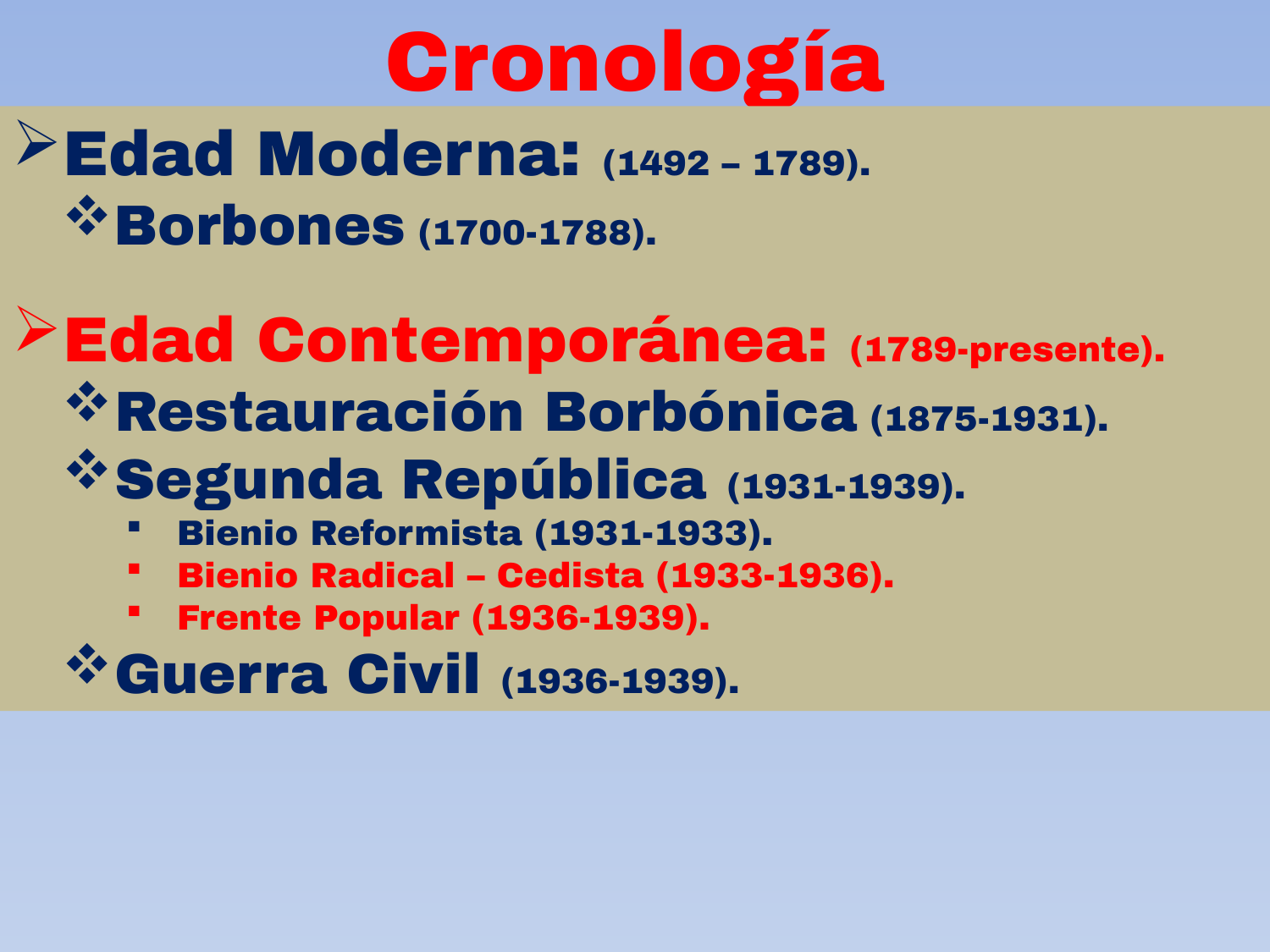

Cronología
Edad Moderna: (1492 – 1789).
Borbones (1700-1788).

Edad Contemporánea: (1789-presente).
Restauración Borbónica (1875-1931).
Segunda República (1931-1939).
Bienio Reformista (1931-1933).
Bienio Radical – Cedista (1933-1936).
Frente Popular (1936-1939).
Guerra Civil (1936-1939).